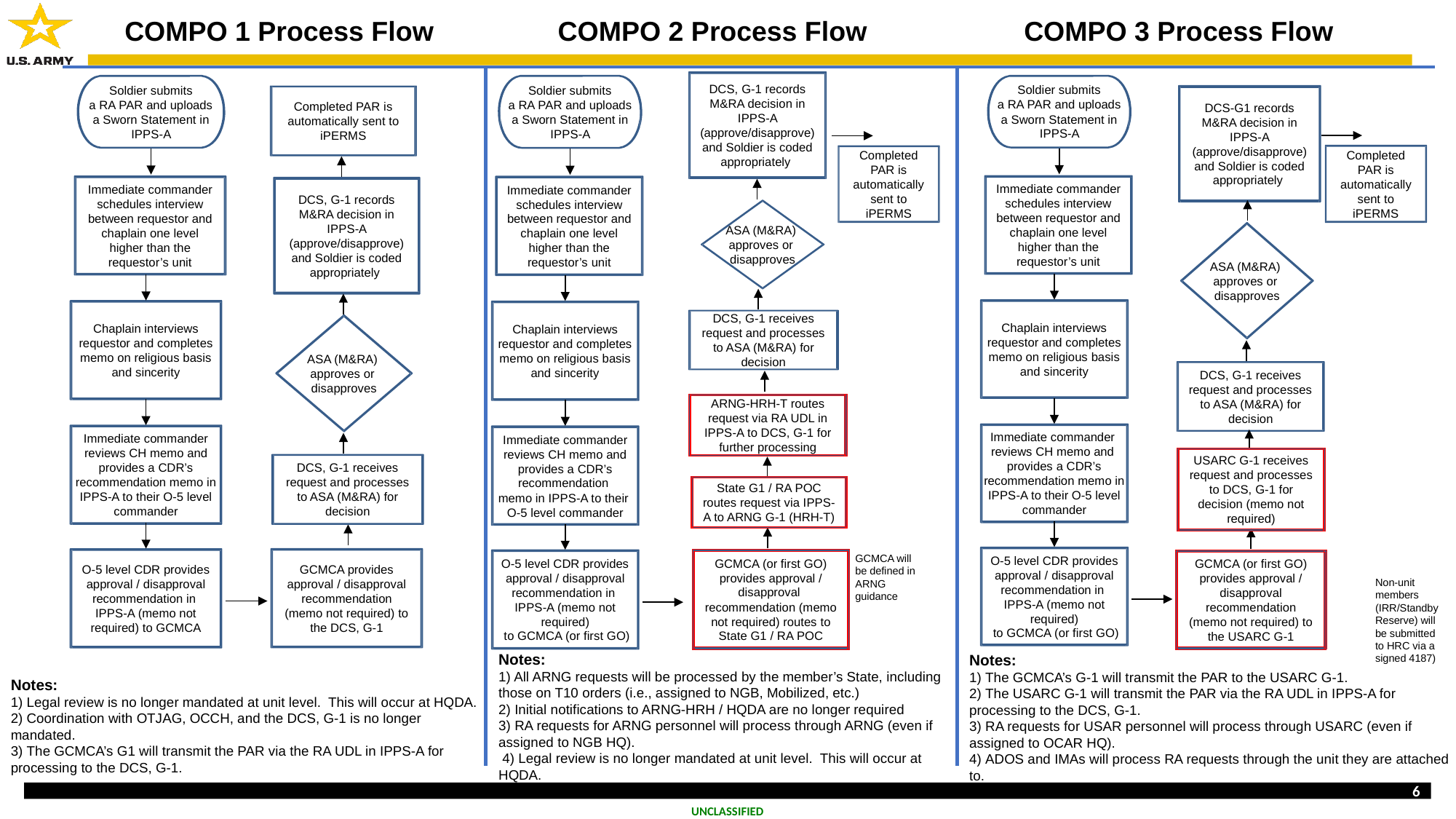

COMPO 1 Process Flow
COMPO 2 Process Flow
COMPO 3 Process Flow
DCS, G-1 records M&RA decision in IPPS-A (approve/disapprove) and Soldier is coded appropriately
Soldier submits
 a RA PAR and uploads
a Sworn Statement in
 IPPS-A
Completed PAR is automatically sent to iPERMS
Immediate commander schedules interview between requestor and chaplain one level higher than the requestor’s unit
ASA (M&RA)
approves or
disapproves
Chaplain interviews requestor and completes memo on religious basis and sincerity
DCS, G-1 receives request and processes to ASA (M&RA) for decision
Immediate commander
reviews CH memo and provides a CDR’s recommendation
memo in IPPS-A to their
O-5 level commander
State G1 / RA POC routes request via IPPS-A to ARNG G-1 (HRH-T)
GCMCA (or first GO) provides approval / disapproval  recommendation (memo not required) routes to State G1 / RA POC
O-5 level CDR provides approval / disapproval recommendation in
IPPS-A (memo not required)
 to GCMCA (or first GO)
GCMCA will be defined in ARNG guidance

Soldier submits
 a RA PAR and uploads
a Sworn Statement in
 IPPS-A
Completed PAR is automatically sent to iPERMS
Immediate commander schedules interview between requestor and chaplain one level higher than the requestor’s unit
DCS, G-1 records M&RA decision in IPPS-A (approve/disapprove) and Soldier is coded appropriately
Chaplain interviews requestor and completes memo on religious basis and sincerity
ASA (M&RA)
approves or
disapproves
Immediate commander reviews CH memo and provides a CDR’s recommendation memo in IPPS-A to their O-5 level commander
DCS, G-1 receives request and processes to ASA (M&RA) for decision
GCMCA provides approval / disapproval recommendation (memo not required) to the DCS, G-1
O-5 level CDR provides approval / disapproval recommendation in
IPPS-A (memo not required) to GCMCA
Soldier submits
 a RA PAR and uploads
a Sworn Statement in
 IPPS-A
DCS-G1 records M&RA decision in IPPS-A (approve/disapprove) and Soldier is coded appropriately
Completed PAR is automatically sent to iPERMS
Immediate commander schedules interview between requestor and chaplain one level higher than the requestor’s unit
ASA (M&RA)
approves or
disapproves
Chaplain interviews requestor and completes memo on religious basis and sincerity
DCS, G-1 receives request and processes to ASA (M&RA) for decision
Immediate commander
reviews CH memo and
provides a CDR’s recommendation memo in IPPS-A to their O-5 level commander
USARC G-1 receives request and processes to DCS, G-1 for decision (memo not required)
O-5 level CDR provides approval / disapproval recommendation in
IPPS-A (memo not required)
 to GCMCA (or first GO)
GCMCA (or first GO) provides approval / disapproval recommendation (memo not required) to the USARC G-1
ARNG-HRH-T routes request via RA UDL in IPPS-A to DCS, G-1 for further processing
Non-unit members (IRR/Standby Reserve) will be submitted to HRC via a  signed 4187)
Notes:
1) All ARNG requests will be processed by the member’s State, including those on T10 orders (i.e., assigned to NGB, Mobilized, etc.)
2) Initial notifications to ARNG-HRH / HQDA are no longer required
3) RA requests for ARNG personnel will process through ARNG (even if assigned to NGB HQ).
 4) Legal review is no longer mandated at unit level.  This will occur at HQDA.
Notes:
 The GCMCA’s G-1 will transmit the PAR to the USARC G-1.
 The USARC G-1 will transmit the PAR via the RA UDL in IPPS-A for processing to the DCS, G-1.
 RA requests for USAR personnel will process through USARC (even if assigned to OCAR HQ).
 ADOS and IMAs will process RA requests through the unit they are attached to.
Notes:
 Legal review is no longer mandated at unit level.  This will occur at HQDA.
 Coordination with OTJAG, OCCH, and the DCS, G-1 is no longer mandated.
 The GCMCA’s G1 will transmit the PAR via the RA UDL in IPPS-A for processing to the DCS, G-1.